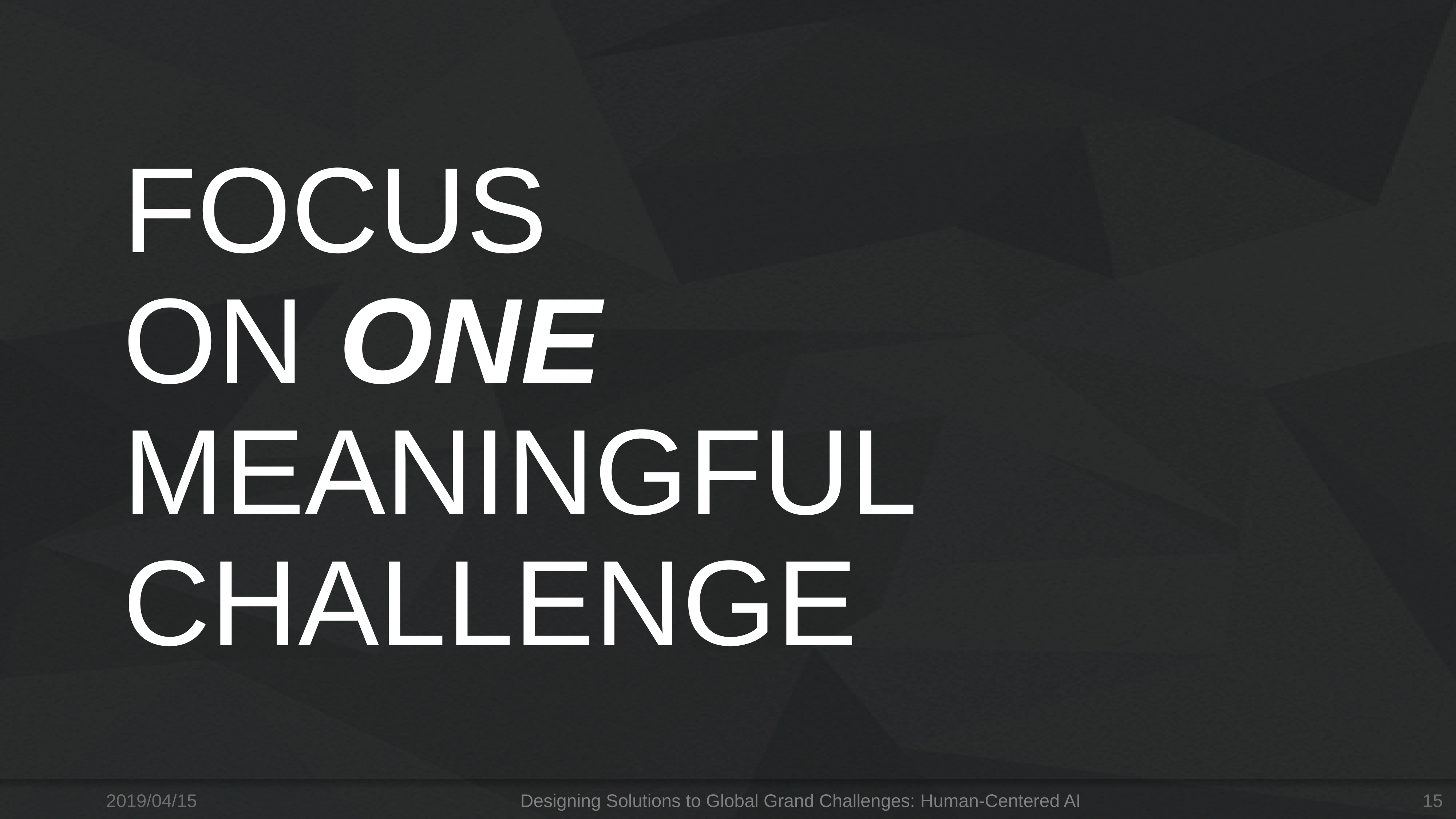

FOCUS
ON ONE MEANINGFUL CHALLENGE
2019/04/15
Designing Solutions to Global Grand Challenges: Human-Centered AI
15